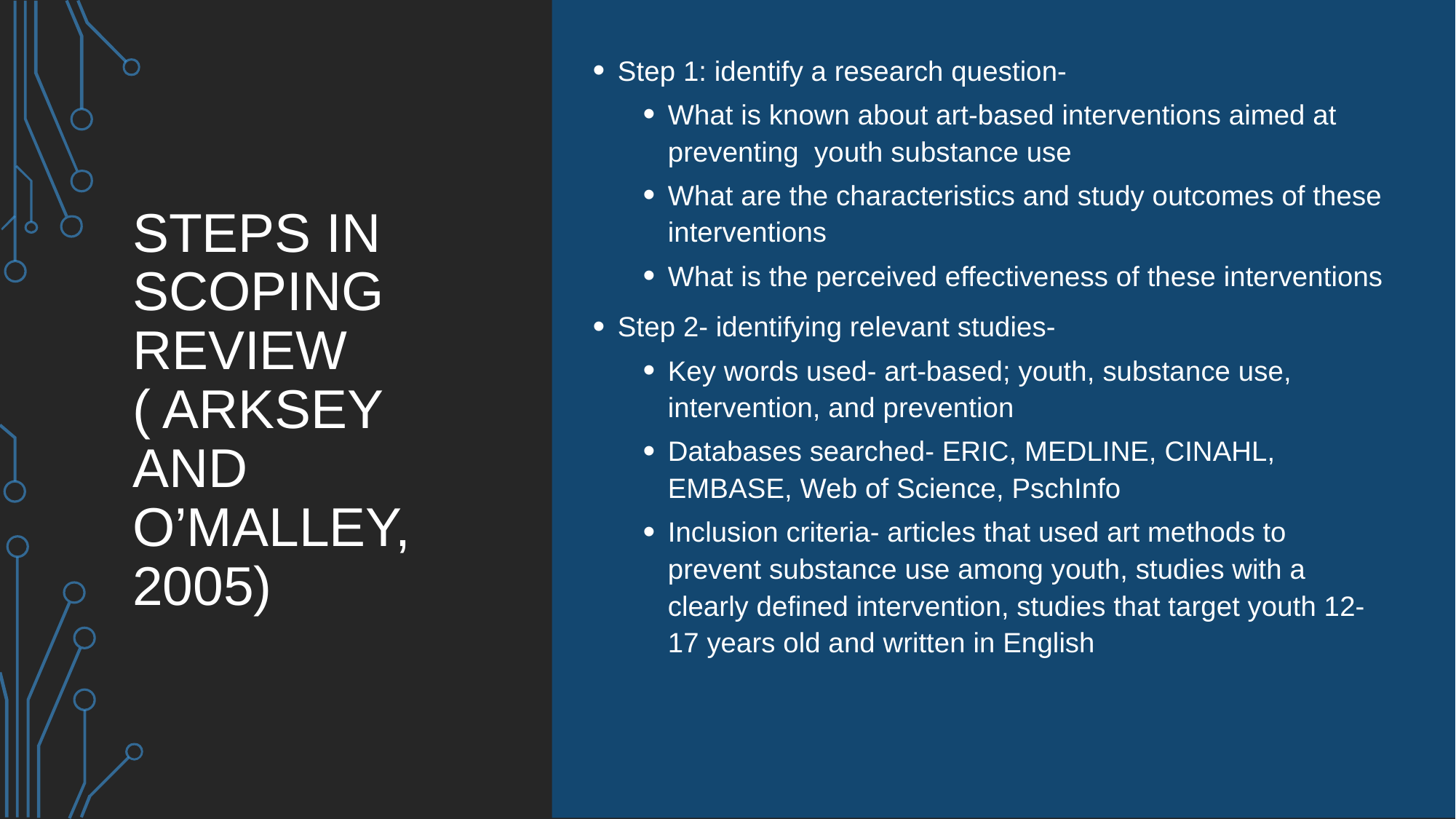

Step 1: identify a research question-
What is known about art-based interventions aimed at preventing  youth substance use
What are the characteristics and study outcomes of these interventions
What is the perceived effectiveness of these interventions
Step 2- identifying relevant studies-
Key words used- art-based; youth, substance use, intervention, and prevention
Databases searched- ERIC, MEDLINE, CINAHL, EMBASE, Web of Science, PschInfo
Inclusion criteria- articles that used art methods to prevent substance use among youth, studies with a clearly defined intervention, studies that target youth 12-17 years old and written in English
# steps in scoping review ( Arksey and O’Malley, 2005)